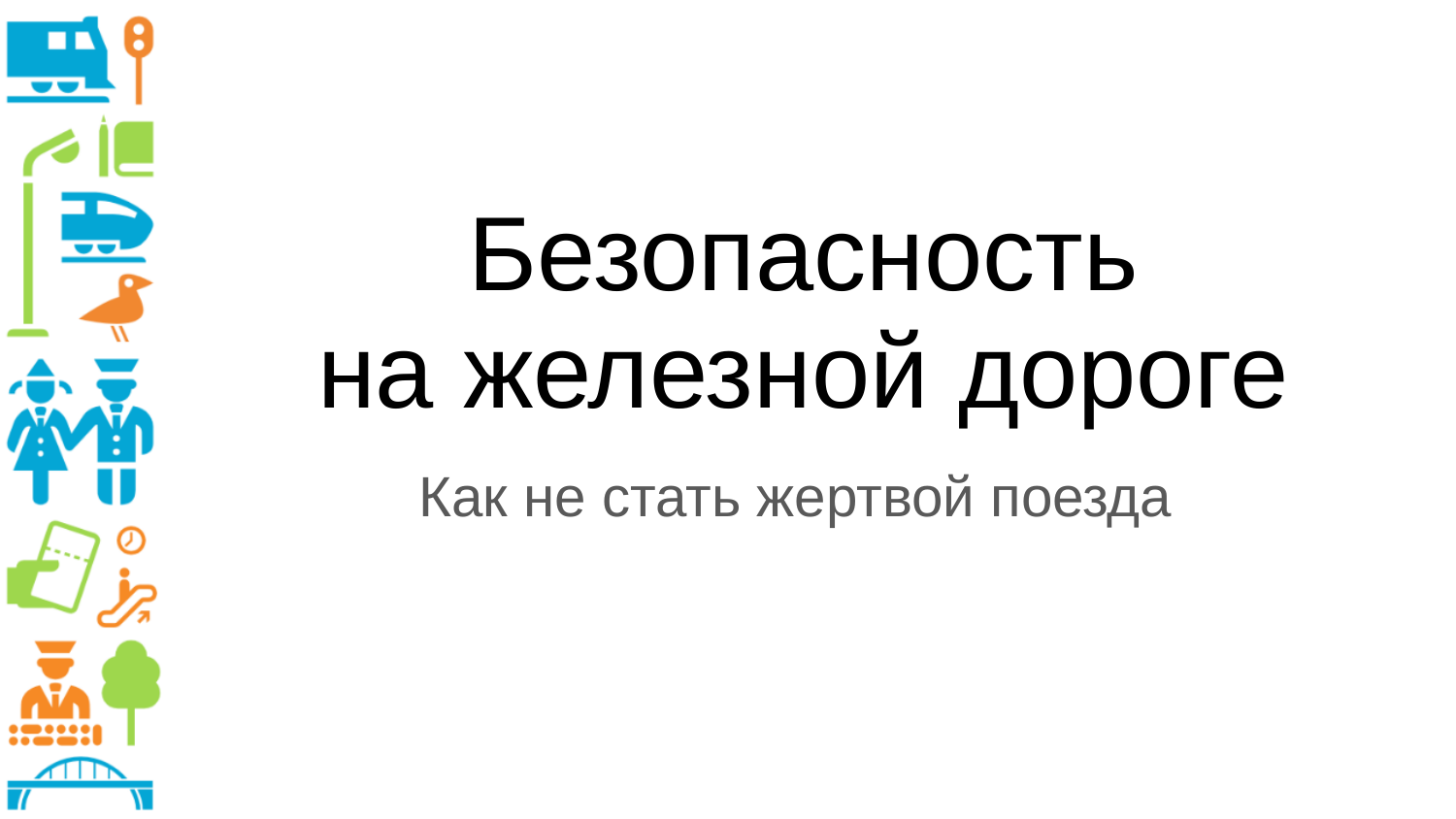

# Безопасность
на железной дороге
Как не стать жертвой поезда